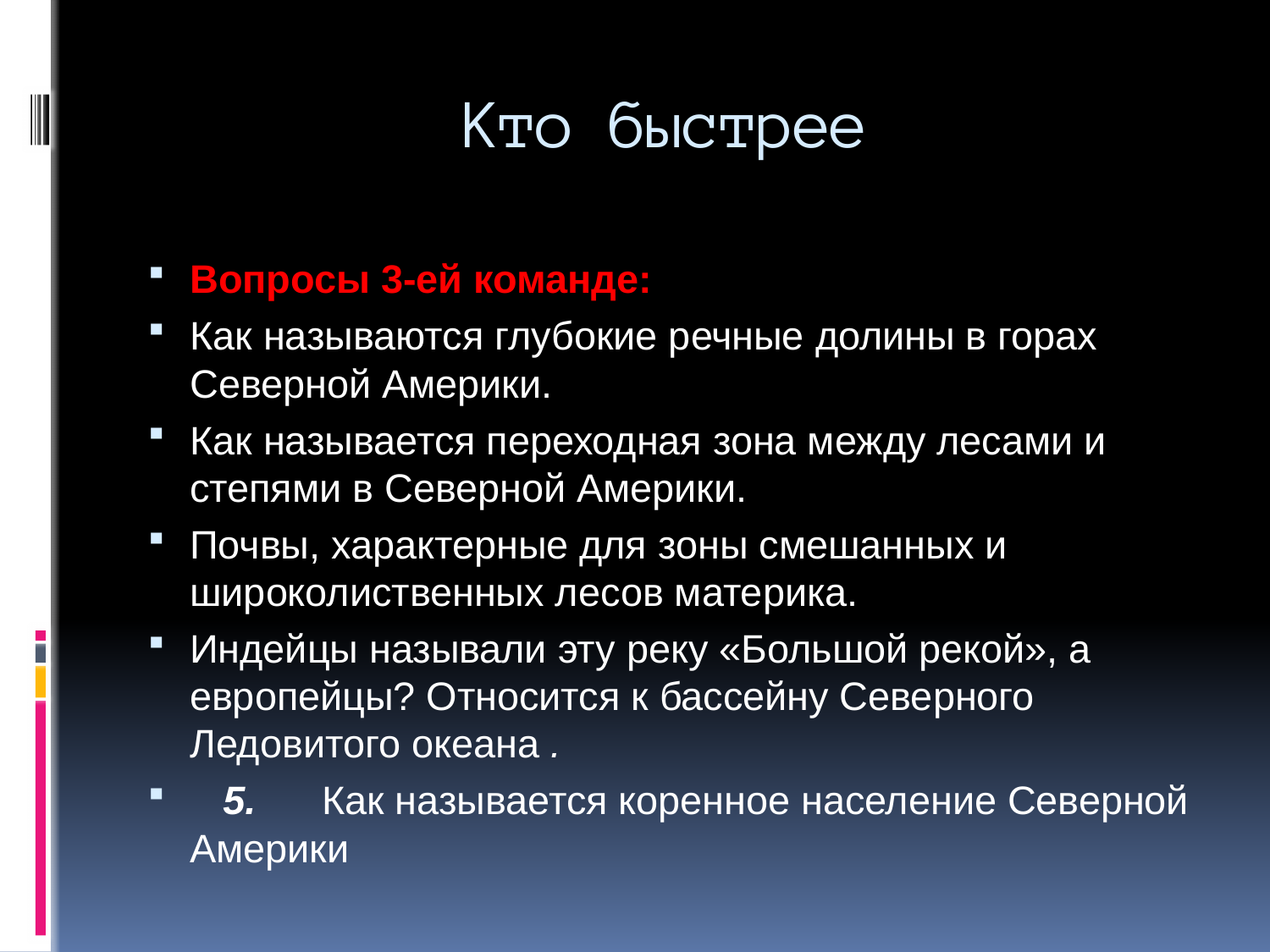

# Кто быстрее
Вопросы 3-ей команде:
Как называются глубокие речные долины в горах Северной Америки.
Как называется переходная зона между лесами и степями в Северной Америки.
Почвы, характерные для зоны смешанных и широколиственных лесов материка.
Индейцы называли эту реку «Большой рекой», а европейцы? Относится к бассейну Северного Ледовитого океана .
   5.      Как называется коренное население Северной Америки